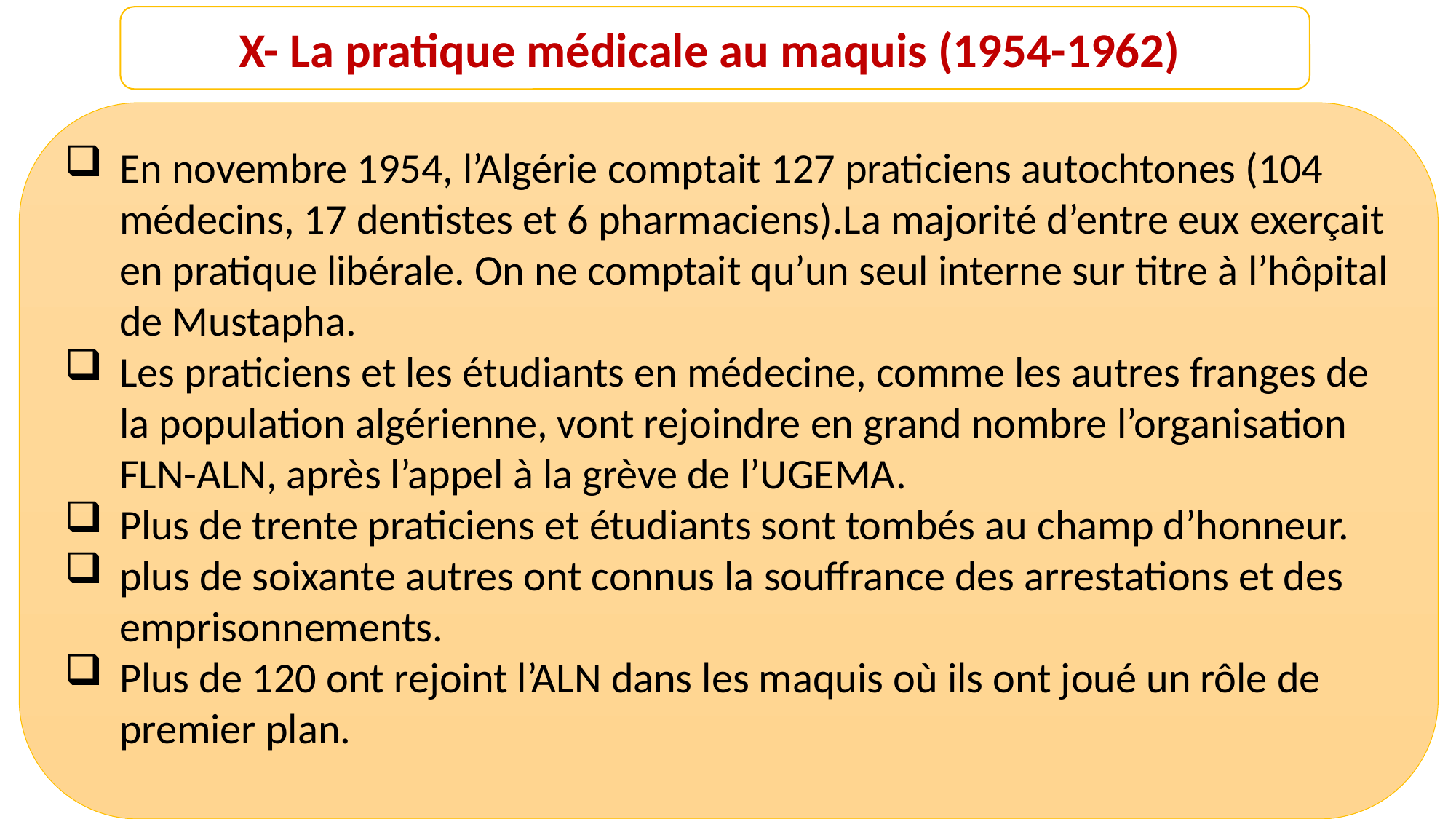

X- La pratique médicale au maquis (1954-1962)
En novembre 1954, l’Algérie comptait 127 praticiens autochtones (104 médecins, 17 dentistes et 6 pharmaciens).La majorité d’entre eux exerçait en pratique libérale. On ne comptait qu’un seul interne sur titre à l’hôpital de Mustapha.
Les praticiens et les étudiants en médecine, comme les autres franges de la population algérienne, vont rejoindre en grand nombre l’organisation FLN-ALN, après l’appel à la grève de l’UGEMA.
Plus de trente praticiens et étudiants sont tombés au champ d’honneur.
plus de soixante autres ont connus la souffrance des arrestations et des emprisonnements.
Plus de 120 ont rejoint l’ALN dans les maquis où ils ont joué un rôle de premier plan.